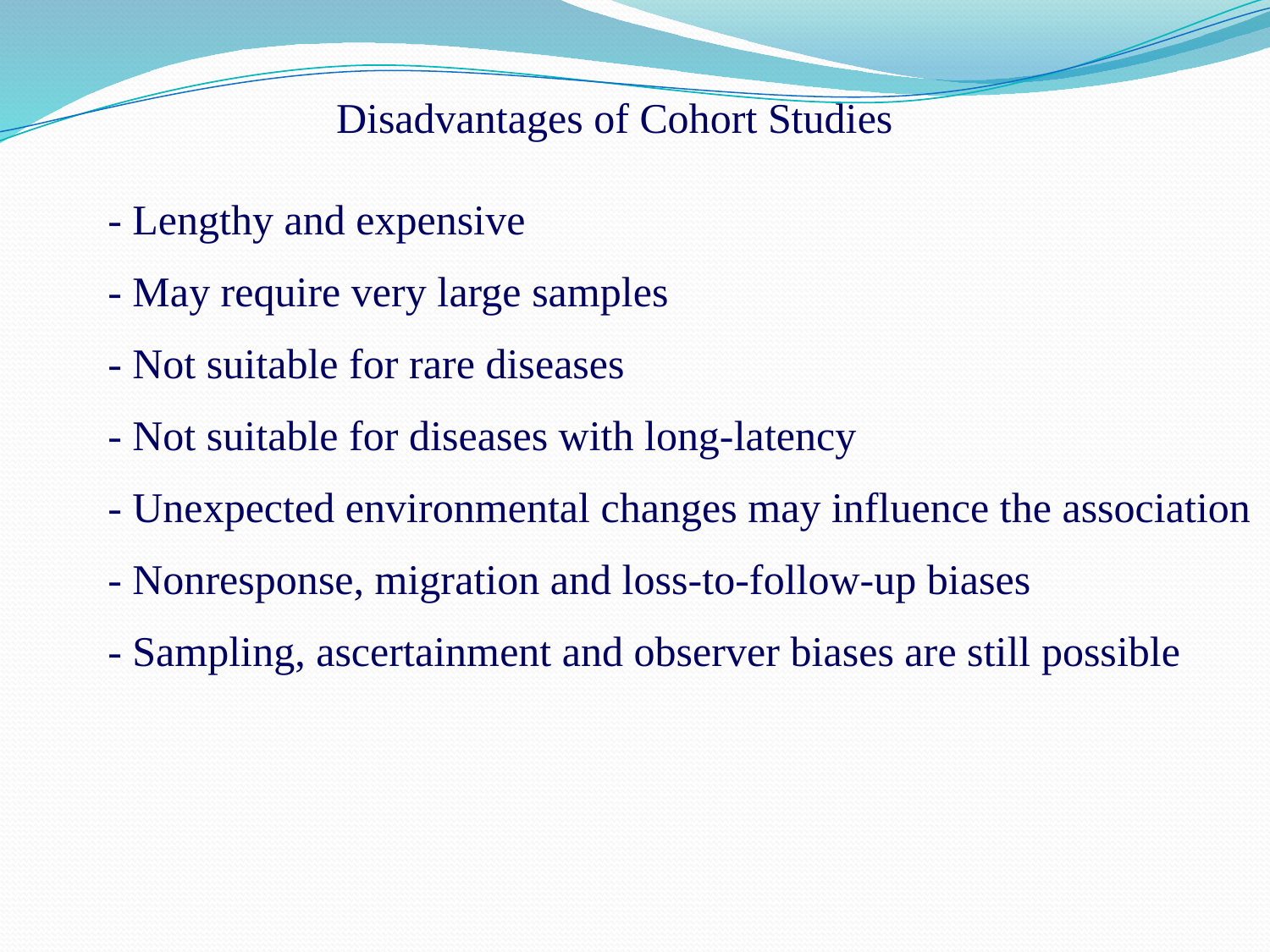

Disadvantages of Cohort Studies
- Lengthy and expensive
- May require very large samples
- Not suitable for rare diseases
- Not suitable for diseases with long-latency
- Unexpected environmental changes may influence the association
- Nonresponse, migration and loss-to-follow-up biases
- Sampling, ascertainment and observer biases are still possible